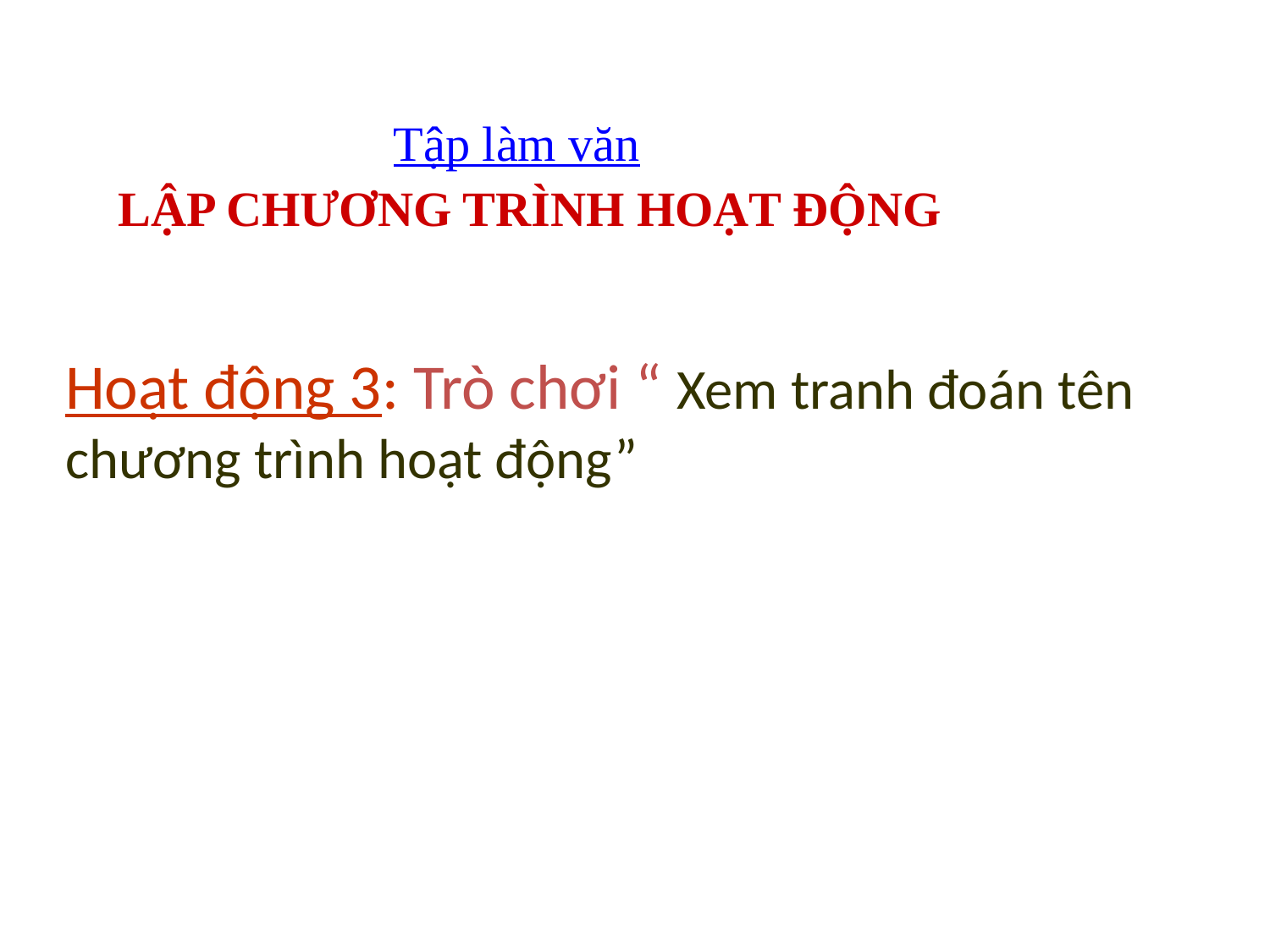

Tập làm văn
LẬP CHƯƠNG TRÌNH HOẠT ĐỘNG
Hoạt động 3: Trò chơi “ Xem tranh đoán tên chương trình hoạt động”